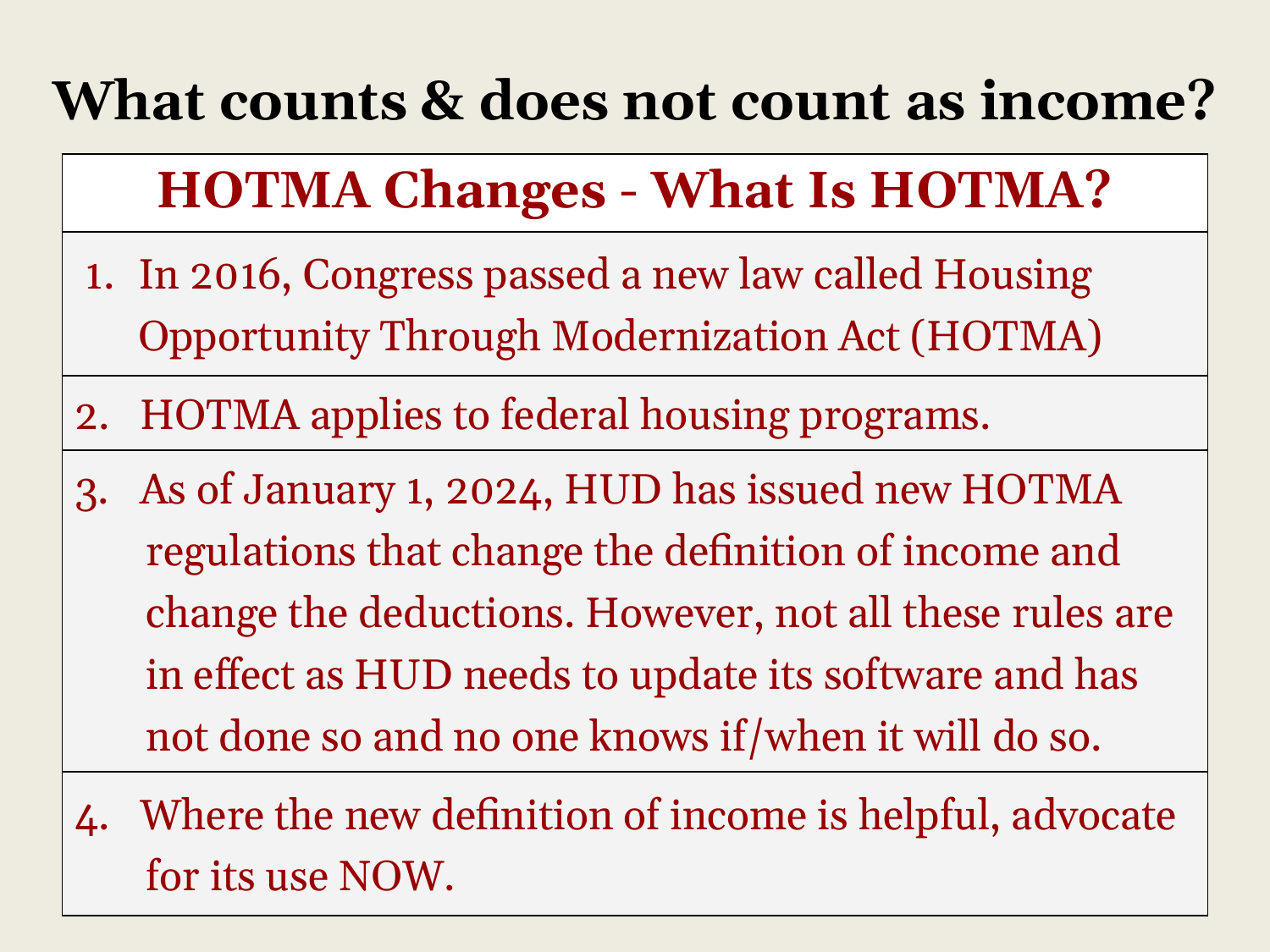

# What counts & does not count as income?

| HOTMA Changes - What Is HOTMA? |
| --- |
| In 2016, Congress passed a new law called Housing Opportunity Through Modernization Act (HOTMA) |
| 2. HOTMA applies to federal housing programs. |
| 3. As of January 1, 2024, HUD has issued new HOTMA regulations that change the definition of income and change the deductions. However, not all these rules are in effect as HUD needs to update its software and has not done so and no one knows if/when it will do so. |
| 4. Where the new definition of income is helpful, advocate for its use NOW. |
11